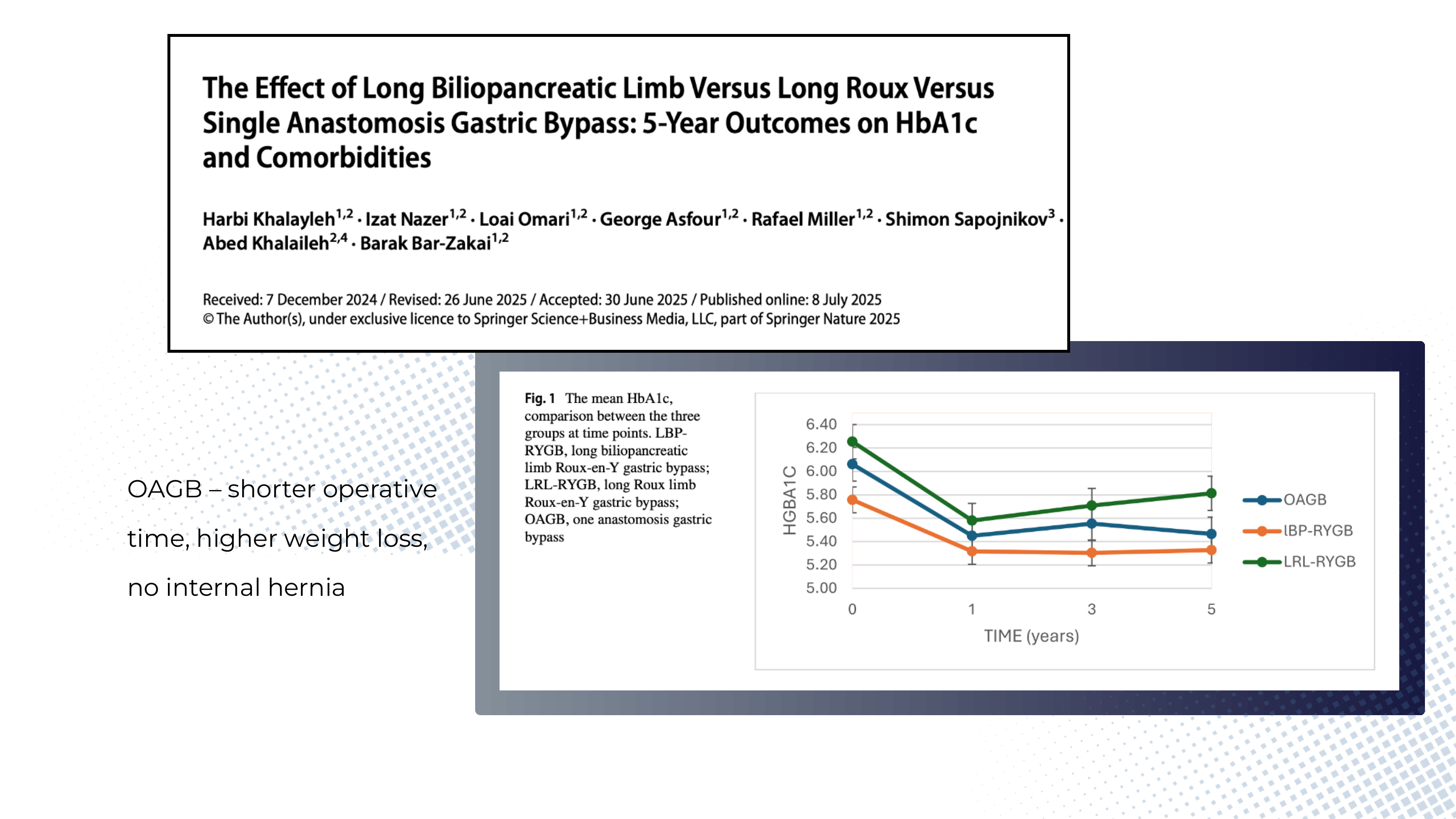

OAGB – shorter operative time, higher weight loss, no internal hernia